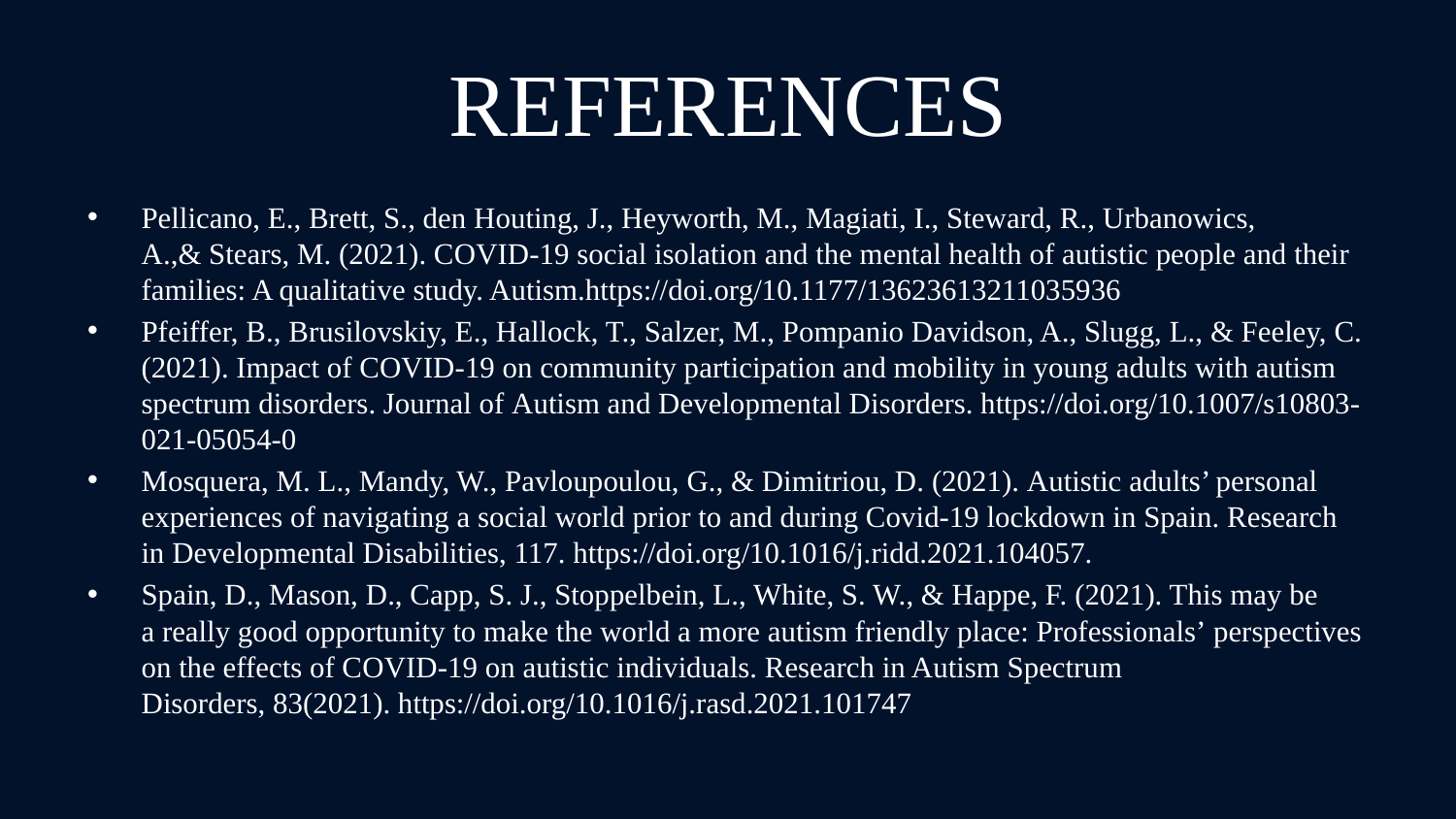

# REFERENCES
Pellicano, E., Brett, S., den Houting, J., Heyworth, M., Magiati, I., Steward, R., Urbanowics, A.,& Stears, M. (2021). COVID-19 social isolation and the mental health of autistic people and their families: A qualitative study. Autism.https://doi.org/10.1177/13623613211035936​
Pfeiffer, B., Brusilovskiy, E., Hallock, T., Salzer, M., Pompanio Davidson, A., Slugg, L., & Feeley, C. (2021). Impact of COVID-19 on community participation and mobility in young adults with autism spectrum disorders. Journal of Autism and Developmental Disorders. https://doi.org/10.1007/s10803-021-05054-0​
Mosquera, M. L., Mandy, W., Pavloupoulou, G., & Dimitriou, D. (2021). Autistic adults’ personal experiences of navigating a social world prior to and during Covid-19 lockdown in Spain. Research in Developmental Disabilities, 117. https://doi.org/10.1016/j.ridd.2021.104057.​
Spain, D., Mason, D., Capp, S. J., Stoppelbein, L., White, S. W., & Happe, F. (2021). This may be a really good opportunity to make the world a more autism friendly place: Professionals’ perspectives on the effects of COVID-19 on autistic individuals. Research in Autism Spectrum Disorders, 83(2021). https://doi.org/10.1016/j.rasd.2021.101747​